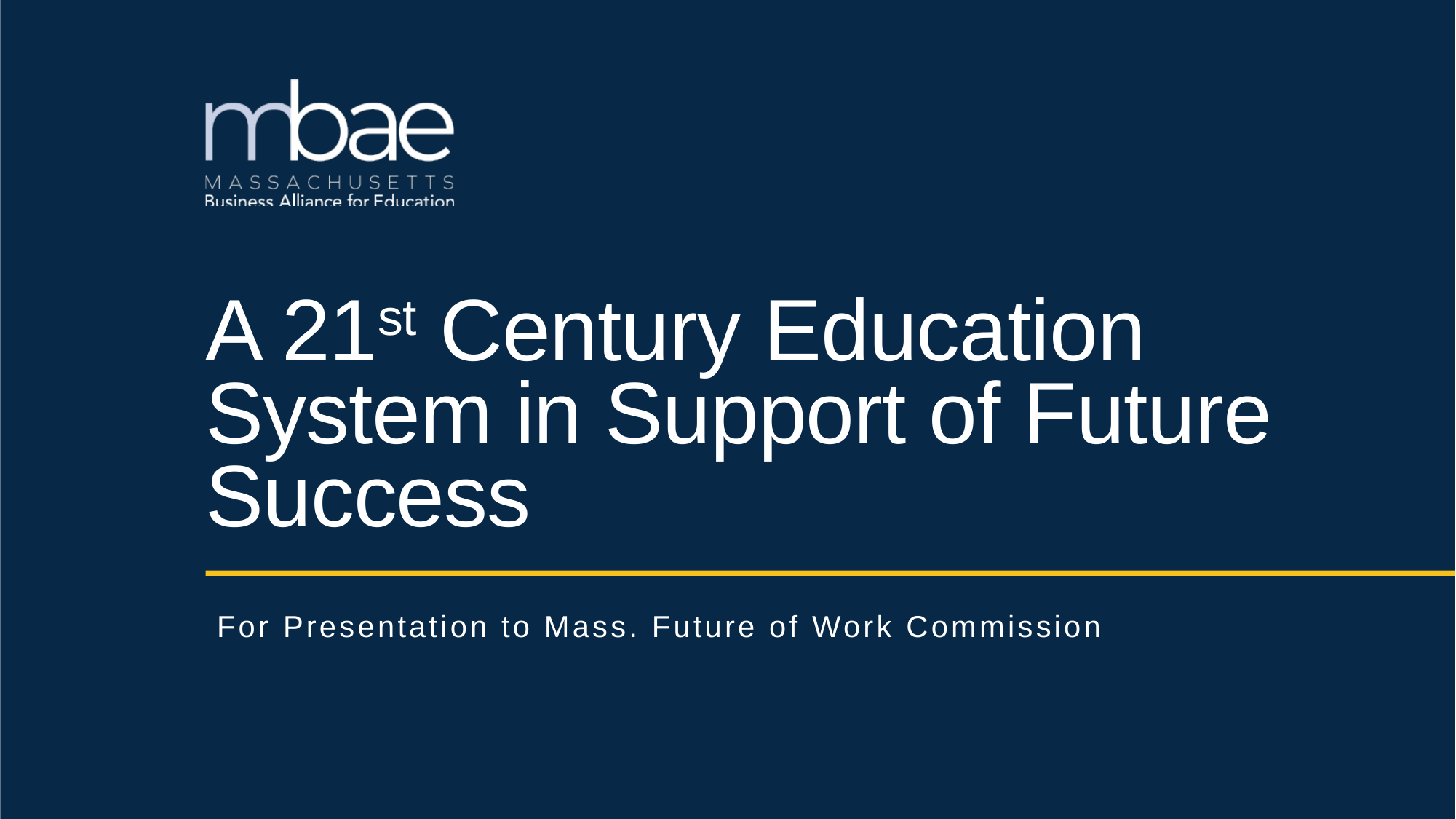

# A 21st Century Education System in Support of Future Success
For Presentation to Mass. Future of Work Commission